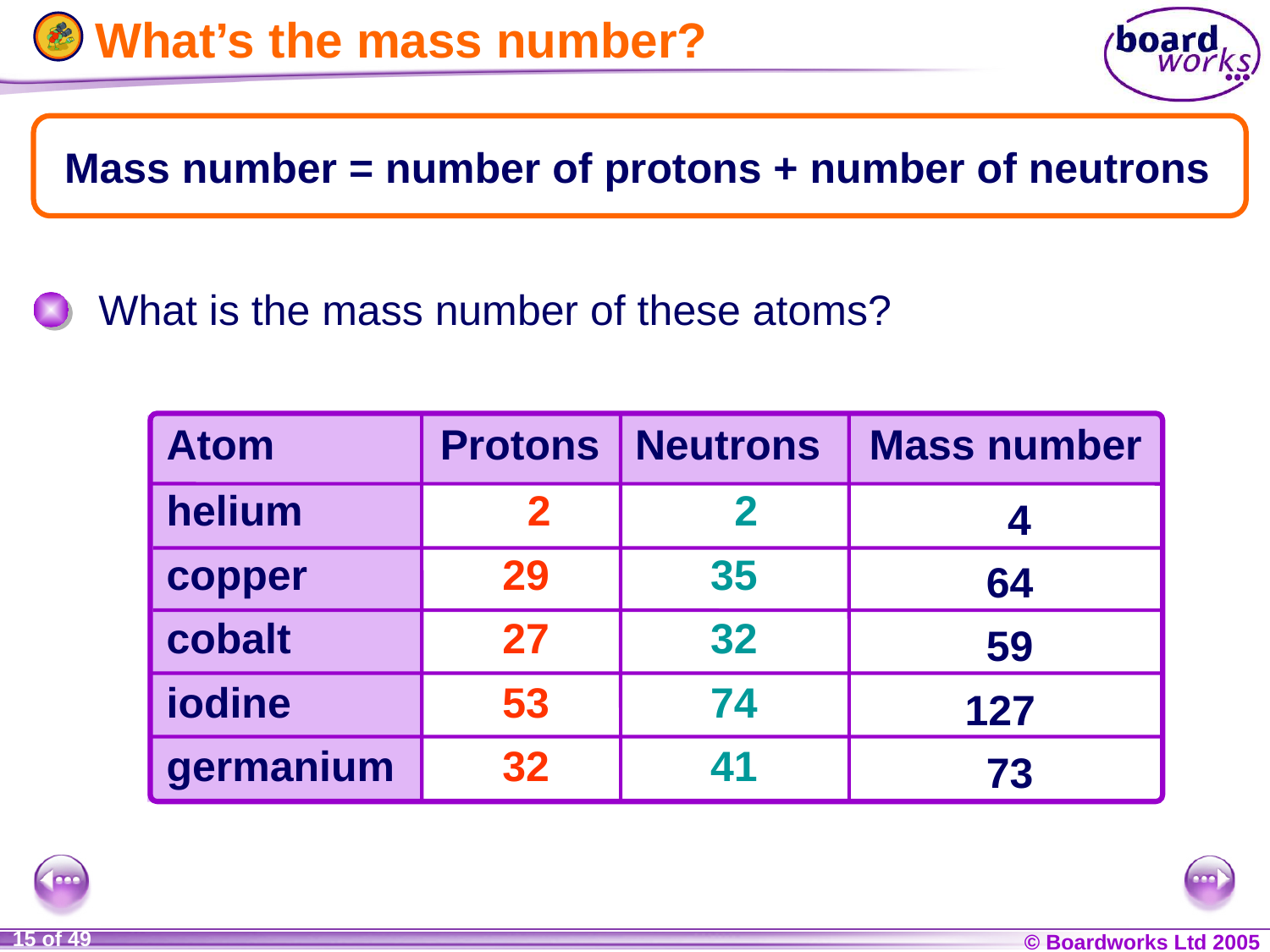

# What’s the mass number?

Mass number = number of protons + number of neutrons
What is the mass number of these atoms?

| Atom | Protons | Neutrons | Mass number |
| --- | --- | --- | --- |
| helium | 2 | 2 |  |
| copper | 29 | 35 |  |
| cobalt | 27 | 32 |  |
| iodine | 53 | 74 |  |
| germanium | 32 | 41 |  |

4
64
59
127
73